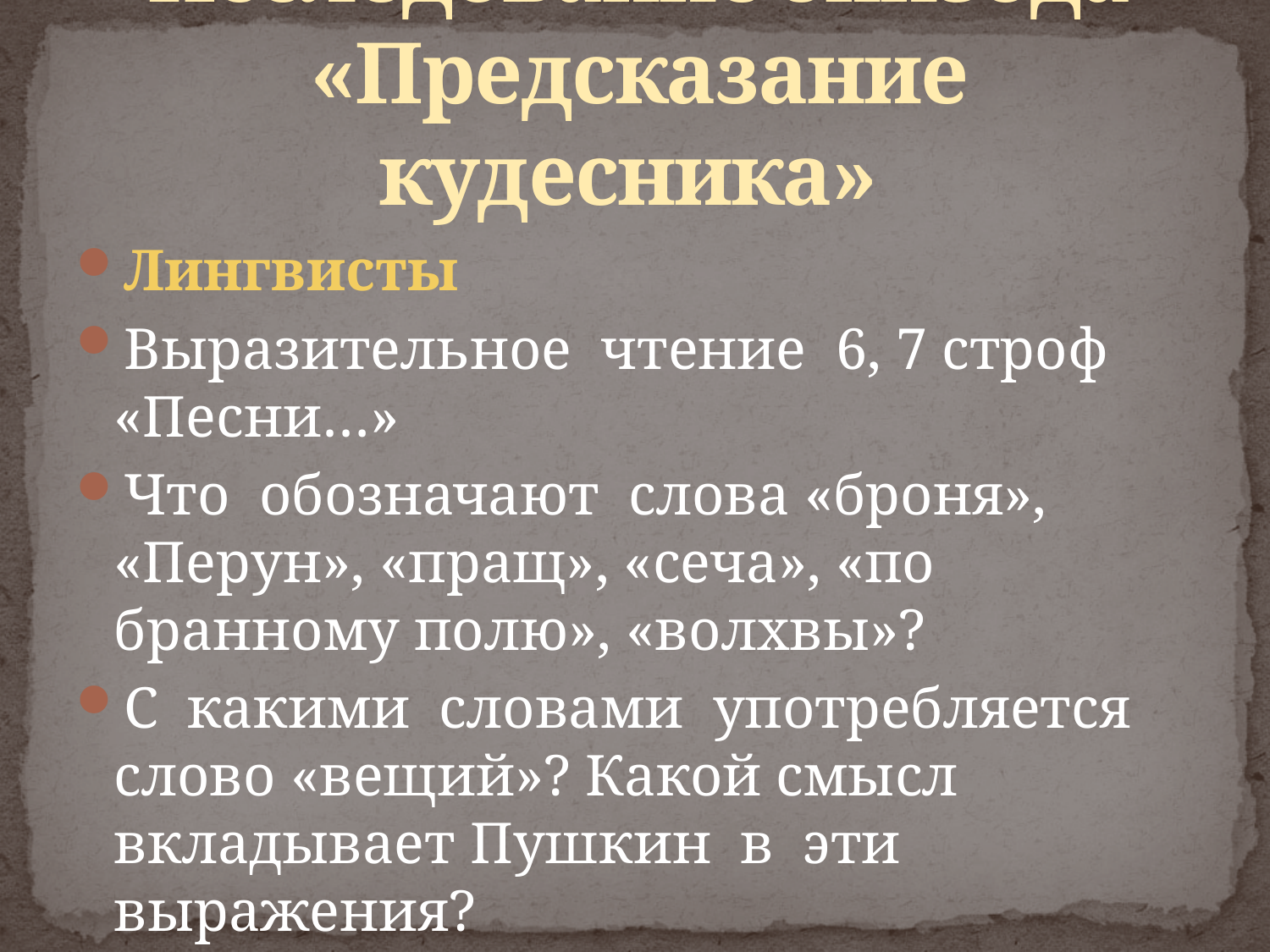

# Исследование эпизода «Предсказание кудесника»
Лингвисты
Выразительное  чтение  6, 7 строф «Песни…»
Что  обозначают  слова «броня», «Перун», «пращ», «сеча», «по бранному полю», «волхвы»?
С  какими  словами  употребляется слово «вещий»? Какой смысл  вкладывает Пушкин  в  эти  выражения?